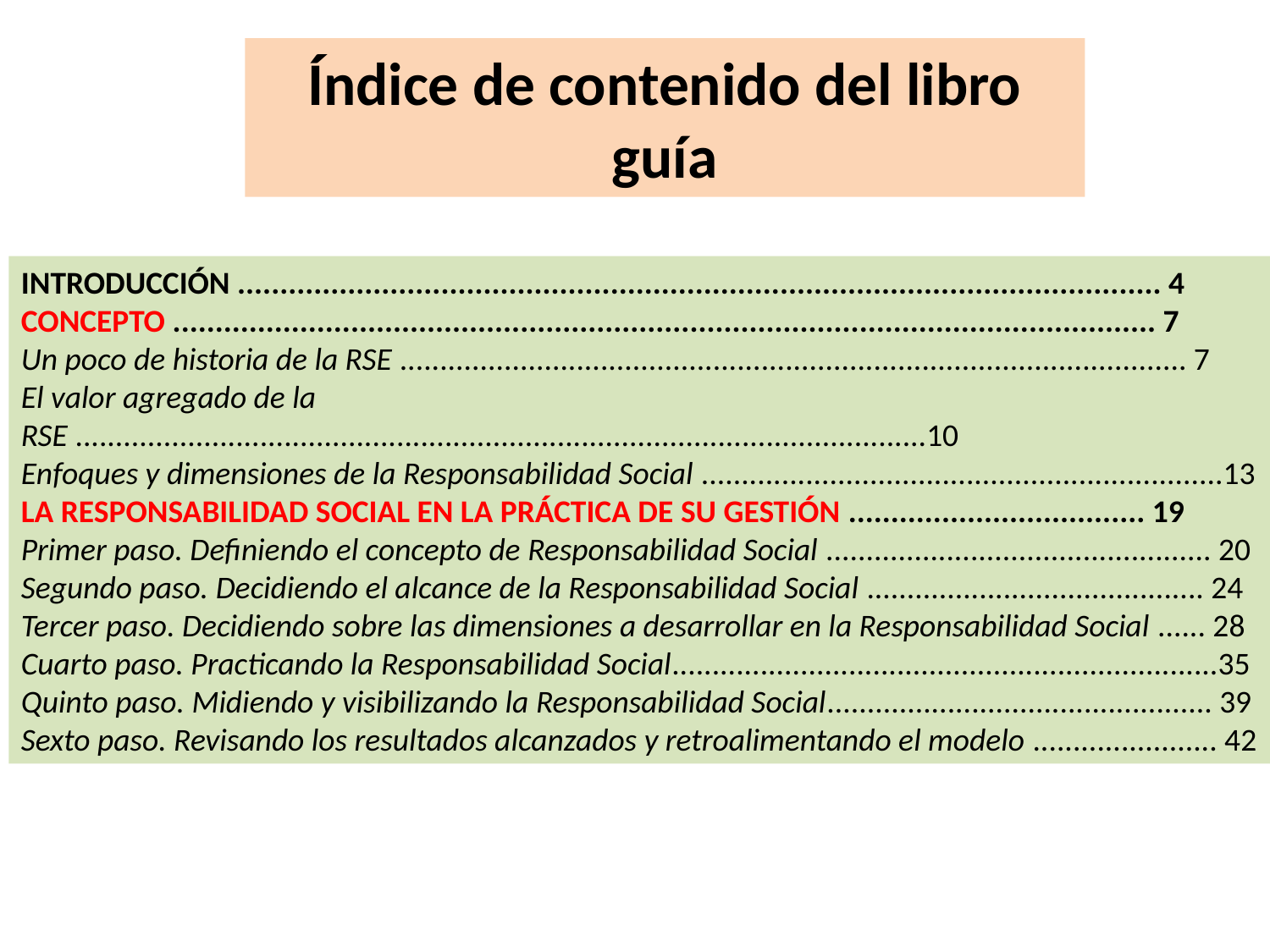

# Índice de contenido del libro guía
INTRODUCCIÓN ............................................................................................................. 4
CONCEPTO .................................................................................................................... 7
Un poco de historia de la RSE .................................................................................................. 7
El valor agregado de la RSE ..........................................................................................................10
Enfoques y dimensiones de la Responsabilidad Social .................................................................13
LA RESPONSABILIDAD SOCIAL EN LA PRÁCTICA DE SU GESTIÓN ................................... 19
Primer paso. Definiendo el concepto de Responsabilidad Social ................................................ 20
Segundo paso. Decidiendo el alcance de la Responsabilidad Social .......................................... 24
Tercer paso. Decidiendo sobre las dimensiones a desarrollar en la Responsabilidad Social ...... 28
Cuarto paso. Practicando la Responsabilidad Social....................................................................35
Quinto paso. Midiendo y visibilizando la Responsabilidad Social................................................ 39
Sexto paso. Revisando los resultados alcanzados y retroalimentando el modelo ....................... 42